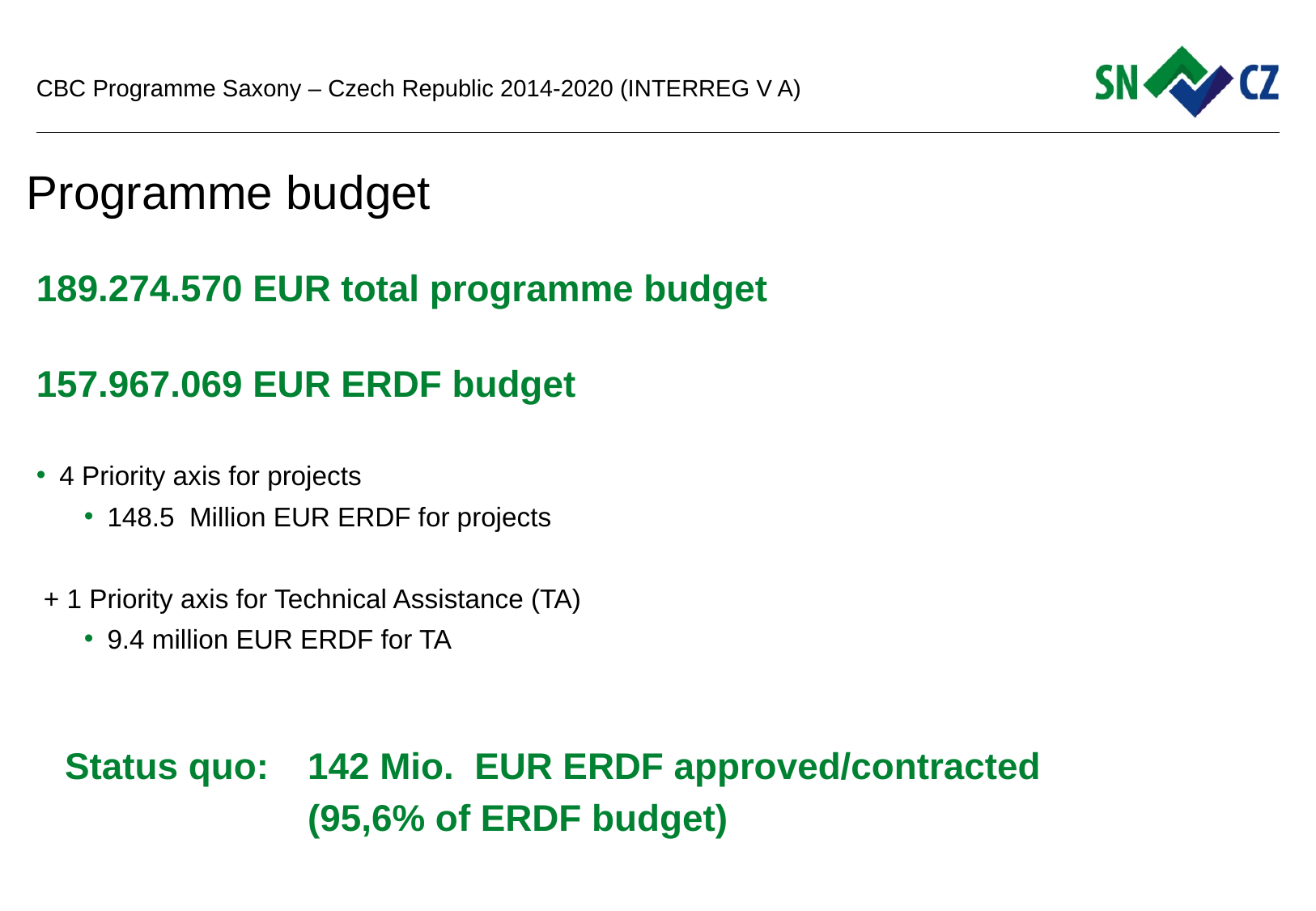

CBC Programme Saxony – Czech Republic 2014-2020 (INTERREG V A)
# Programme budget
189.274.570 EUR total programme budget

157.967.069 EUR ERDF budget

4 Priority axis for projects
148.5  Million EUR ERDF for projects

 + 1 Priority axis for Technical Assistance (TA)
9.4 million EUR ERDF for TA

Status quo:  	142 Mio.  EUR ERDF approved/contracted
		(95,6% of ERDF budget)